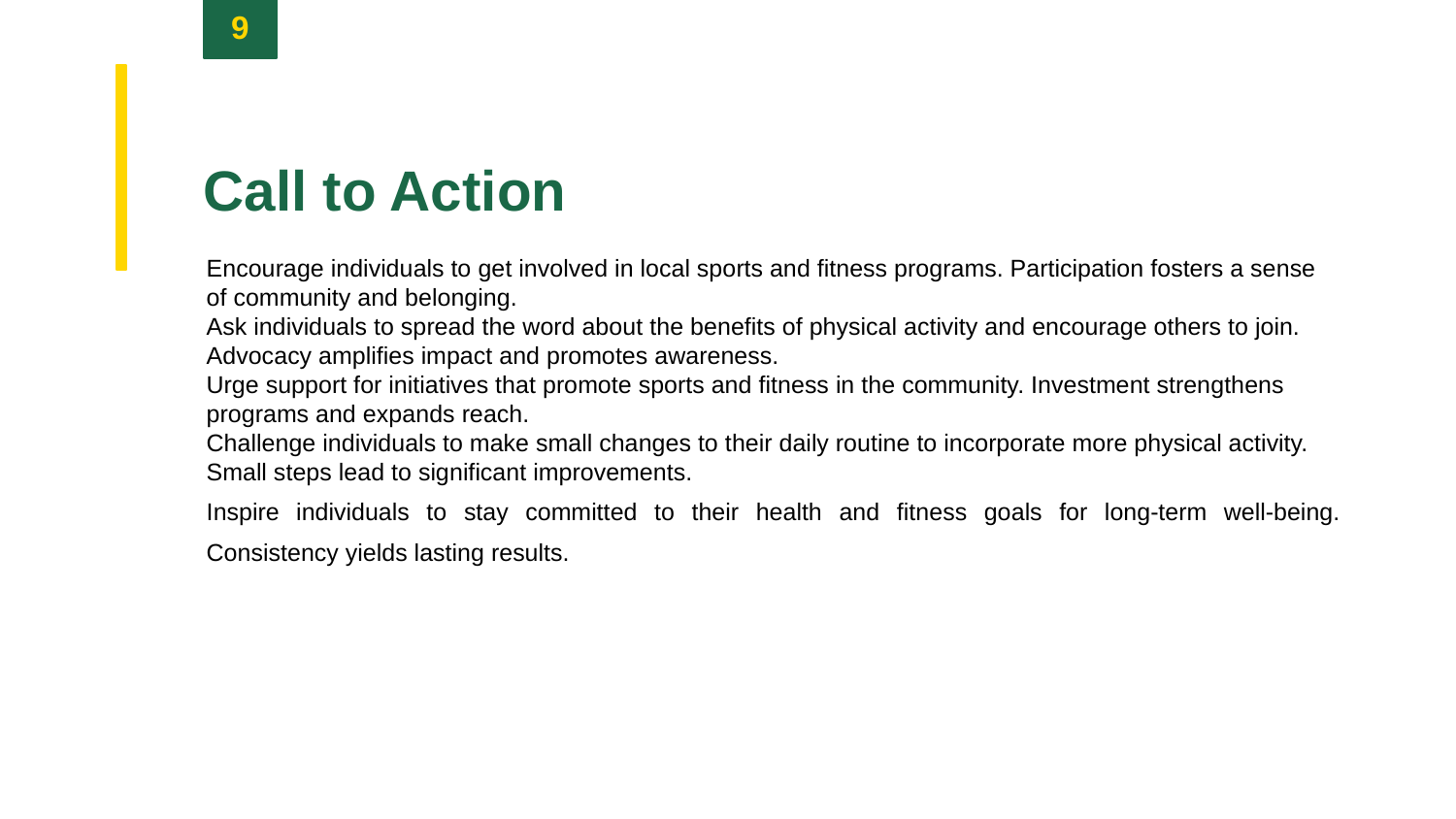

9

Call to Action
Encourage individuals to get involved in local sports and fitness programs. Participation fosters a sense of community and belonging.
Ask individuals to spread the word about the benefits of physical activity and encourage others to join. Advocacy amplifies impact and promotes awareness.
Urge support for initiatives that promote sports and fitness in the community. Investment strengthens programs and expands reach.
Challenge individuals to make small changes to their daily routine to incorporate more physical activity. Small steps lead to significant improvements.
Inspire individuals to stay committed to their health and fitness goals for long-term well-being. Consistency yields lasting results.